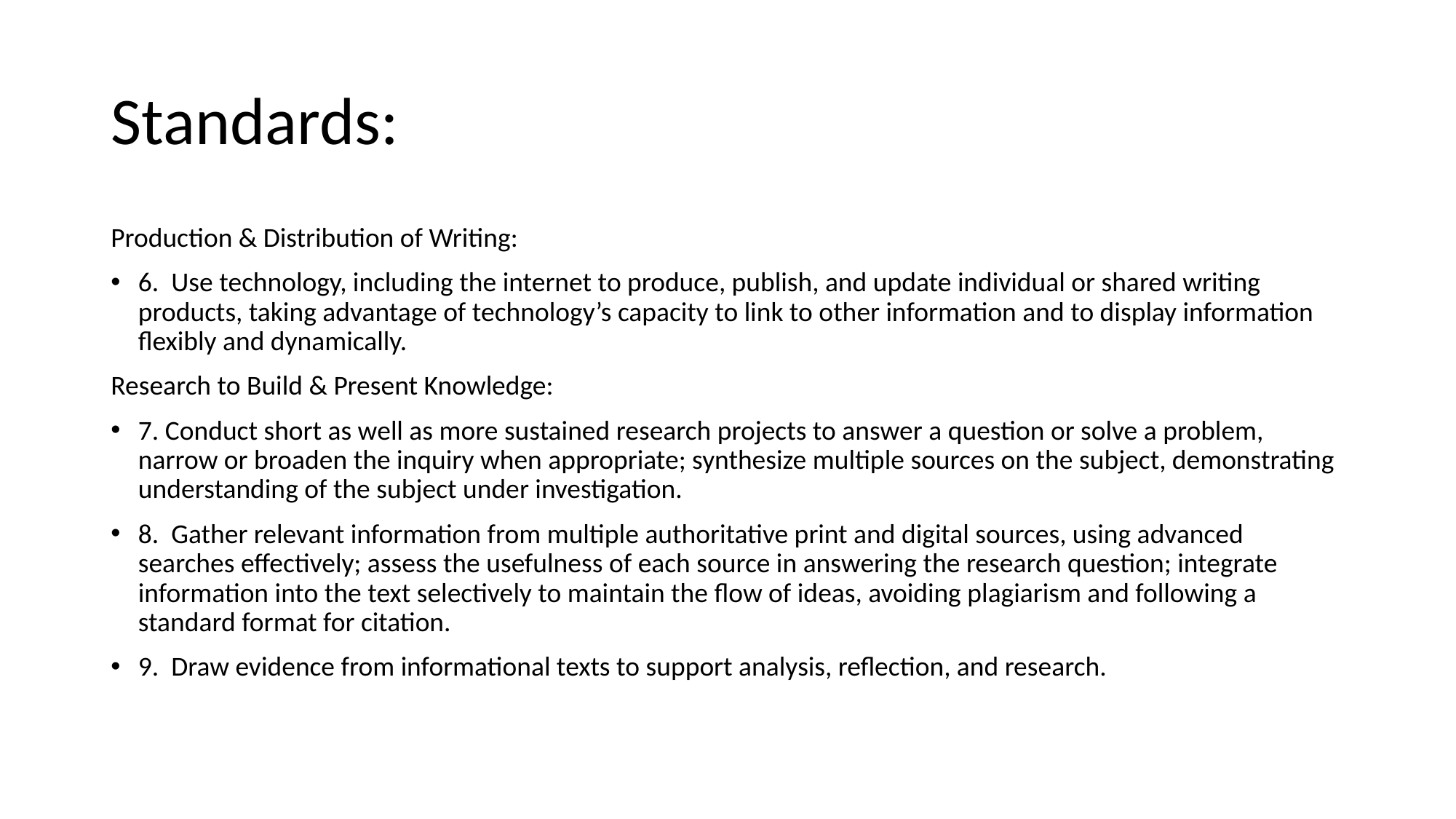

# Standards:
Production & Distribution of Writing:
6.  Use technology, including the internet to produce, publish, and update individual or shared writing products, taking advantage of technology’s capacity to link to other information and to display information flexibly and dynamically.
Research to Build & Present Knowledge:
7. Conduct short as well as more sustained research projects to answer a question or solve a problem, narrow or broaden the inquiry when appropriate; synthesize multiple sources on the subject, demonstrating understanding of the subject under investigation.
8.  Gather relevant information from multiple authoritative print and digital sources, using advanced searches effectively; assess the usefulness of each source in answering the research question; integrate information into the text selectively to maintain the flow of ideas, avoiding plagiarism and following a standard format for citation.
9.  Draw evidence from informational texts to support analysis, reflection, and research.